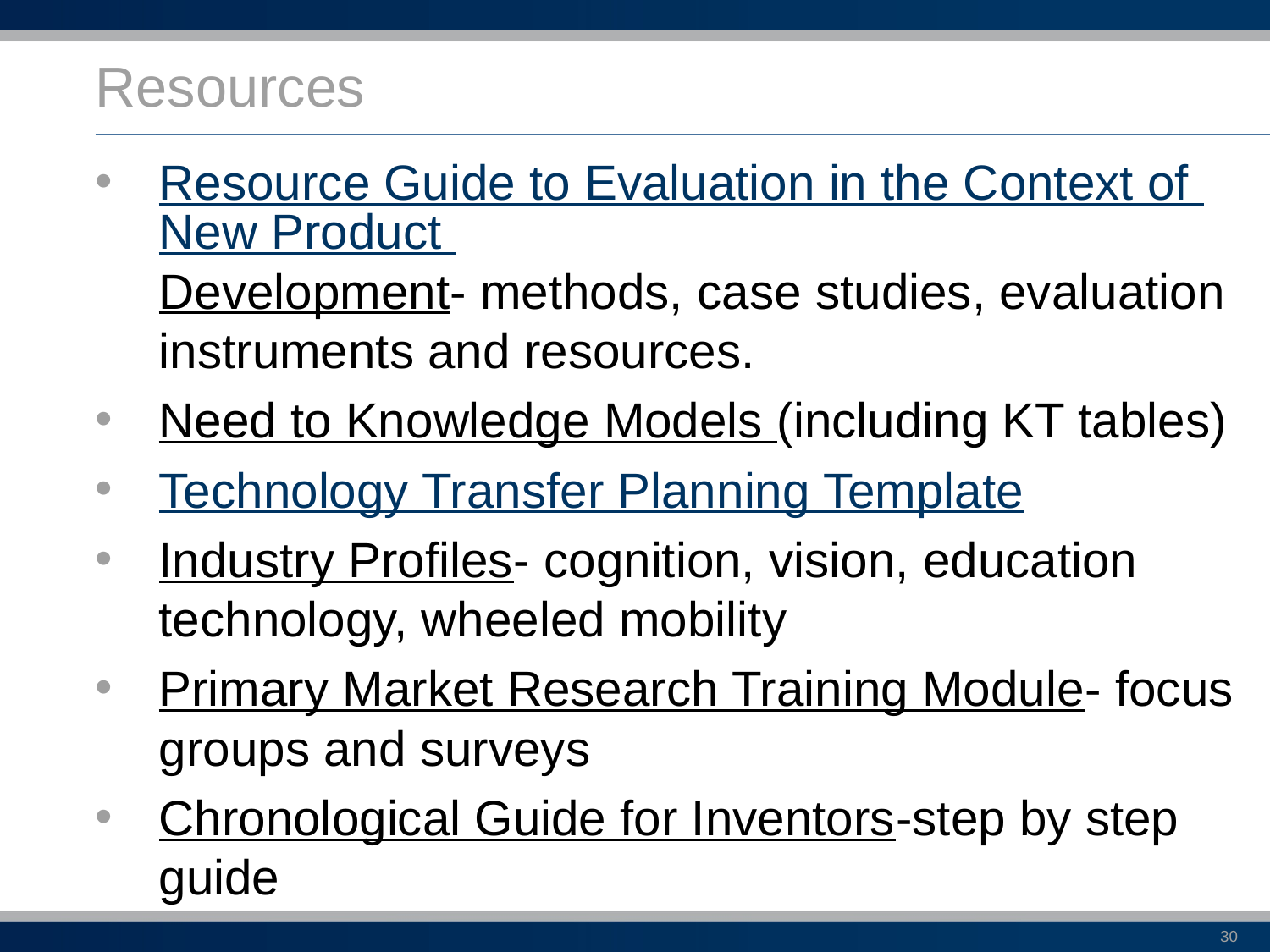

# Resources
Resource Guide to Evaluation in the Context of New Product Development- methods, case studies, evaluation instruments and resources.
Need to Knowledge Models (including KT tables)
Technology Transfer Planning Template
Industry Profiles- cognition, vision, education technology, wheeled mobility
Primary Market Research Training Module- focus groups and surveys
Chronological Guide for Inventors-step by step guide

30